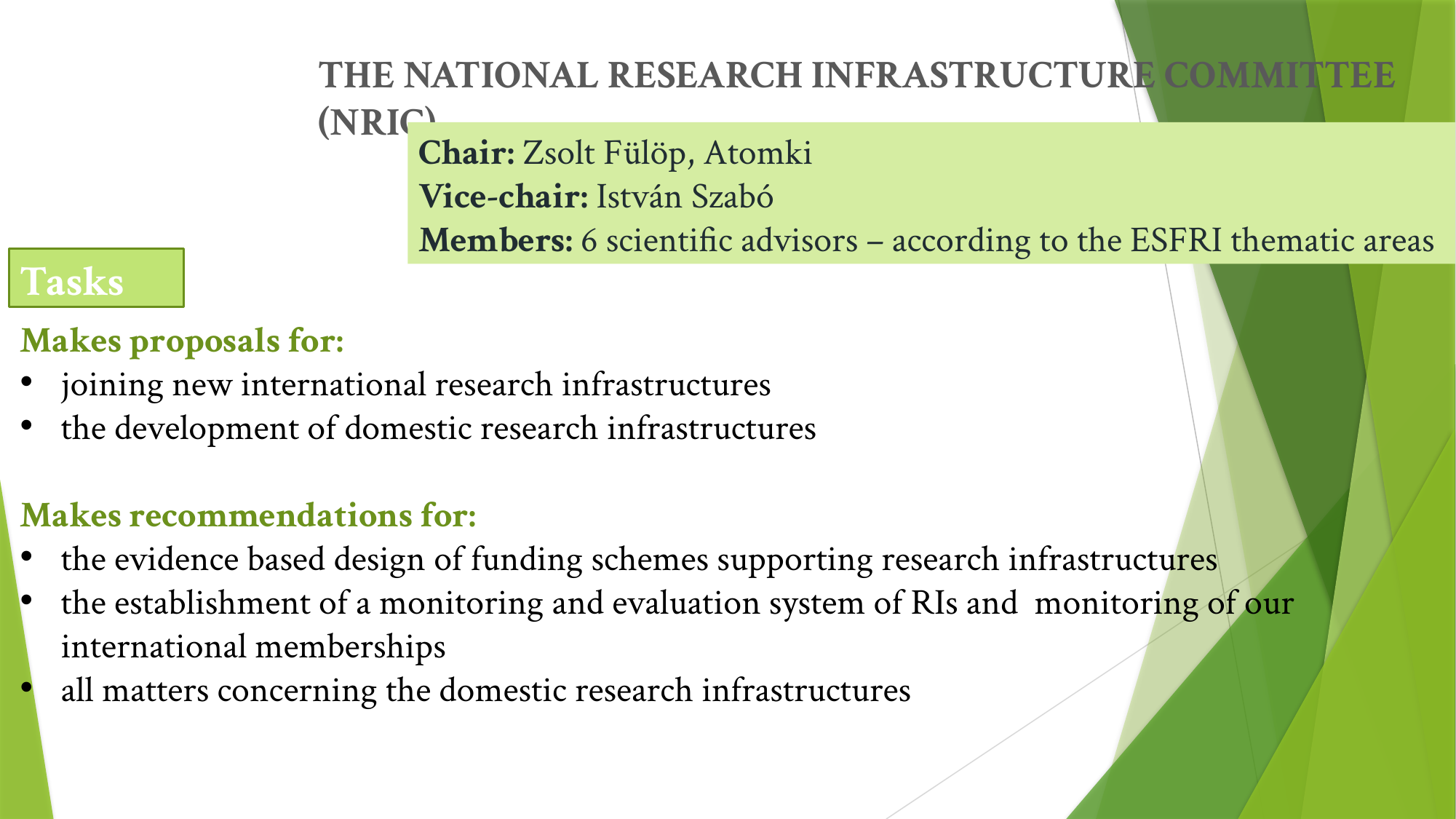

The National Research Infrastructure Committee (NRIC)
Chair: Zsolt Fülöp, Atomki
Vice-chair: István Szabó
Members: 6 scientific advisors – according to the ESFRI thematic areas
Tasks
Makes proposals for:
joining new international research infrastructures
the development of domestic research infrastructures

Makes recommendations for:
the evidence based design of funding schemes supporting research infrastructures
the establishment of a monitoring and evaluation system of RIs and  monitoring of our international memberships
all matters concerning the domestic research infrastructures